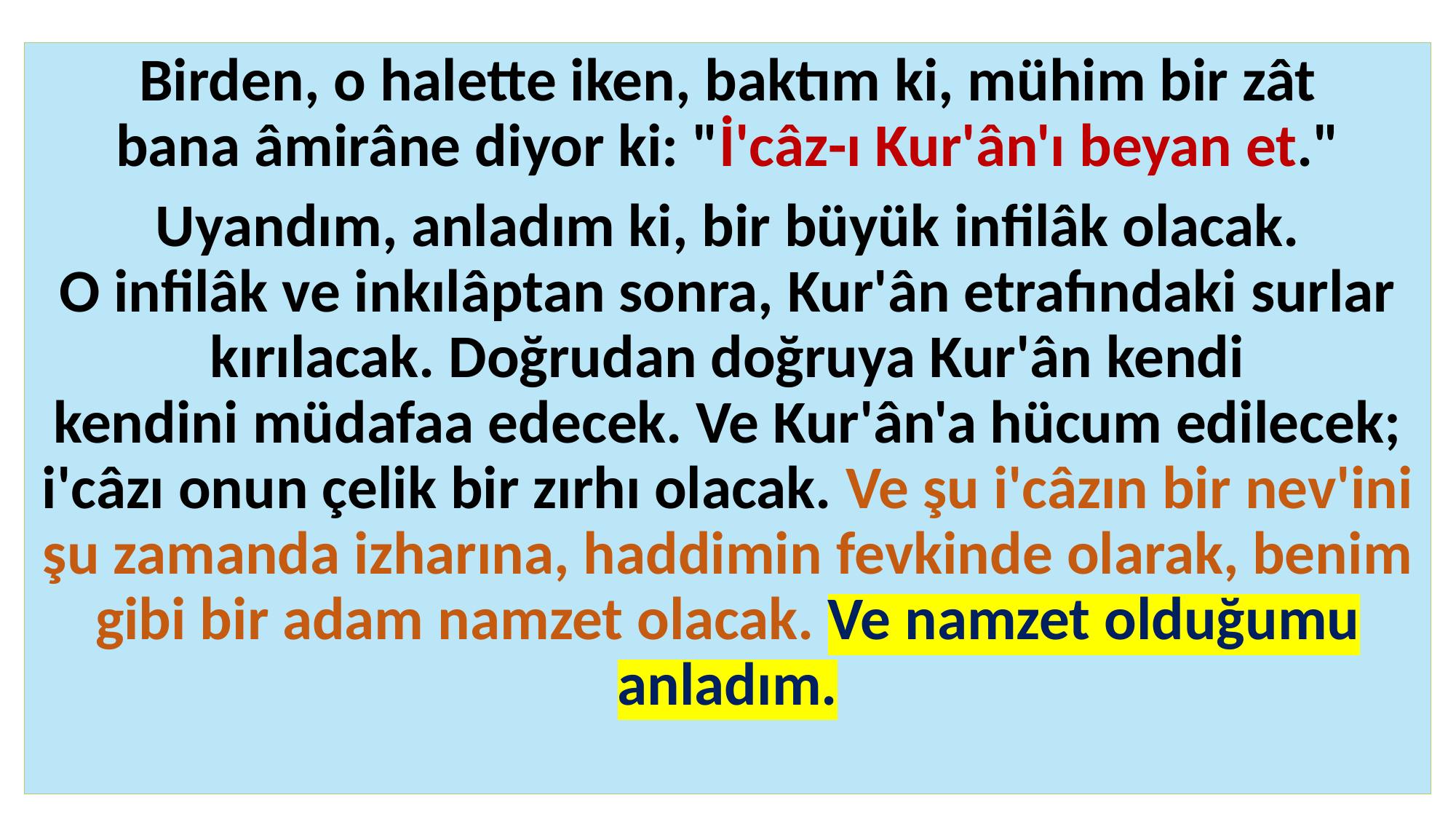

#
Birden, o halette iken, baktım ki, mühim bir zât bana âmirâne diyor ki: "İ'câz-ı Kur'ân'ı beyan et."
Uyandım, anladım ki, bir büyük infilâk olacak. O infilâk ve inkılâptan sonra, Kur'ân etrafındaki surlar kırılacak. Doğrudan doğruya Kur'ân kendi kendini müdafaa edecek. Ve Kur'ân'a hücum edilecek; i'câzı onun çelik bir zırhı olacak. Ve şu i'câzın bir nev'ini şu zamanda izharına, haddimin fevkinde olarak, benim gibi bir adam namzet olacak. Ve namzet olduğumu anladım.